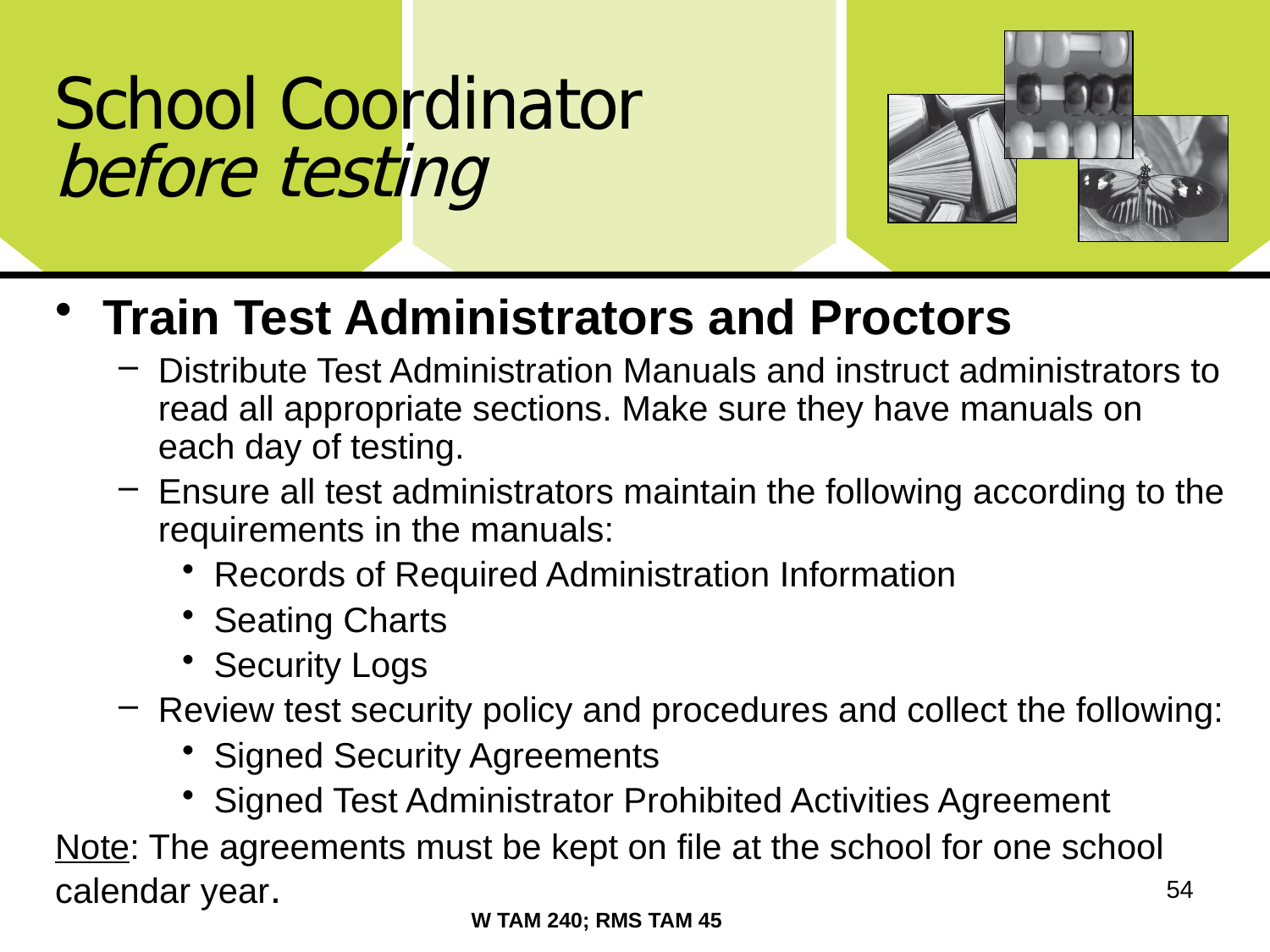

# School Coordinator before testing
Train Test Administrators and Proctors
Distribute Test Administration Manuals and instruct administrators to read all appropriate sections. Make sure they have manuals on each day of testing.
Ensure all test administrators maintain the following according to the requirements in the manuals:
Records of Required Administration Information
Seating Charts
Security Logs
Review test security policy and procedures and collect the following:
Signed Security Agreements
Signed Test Administrator Prohibited Activities Agreement
Note: The agreements must be kept on file at the school for one school calendar year.
54
W TAM 240; RMS TAM 45